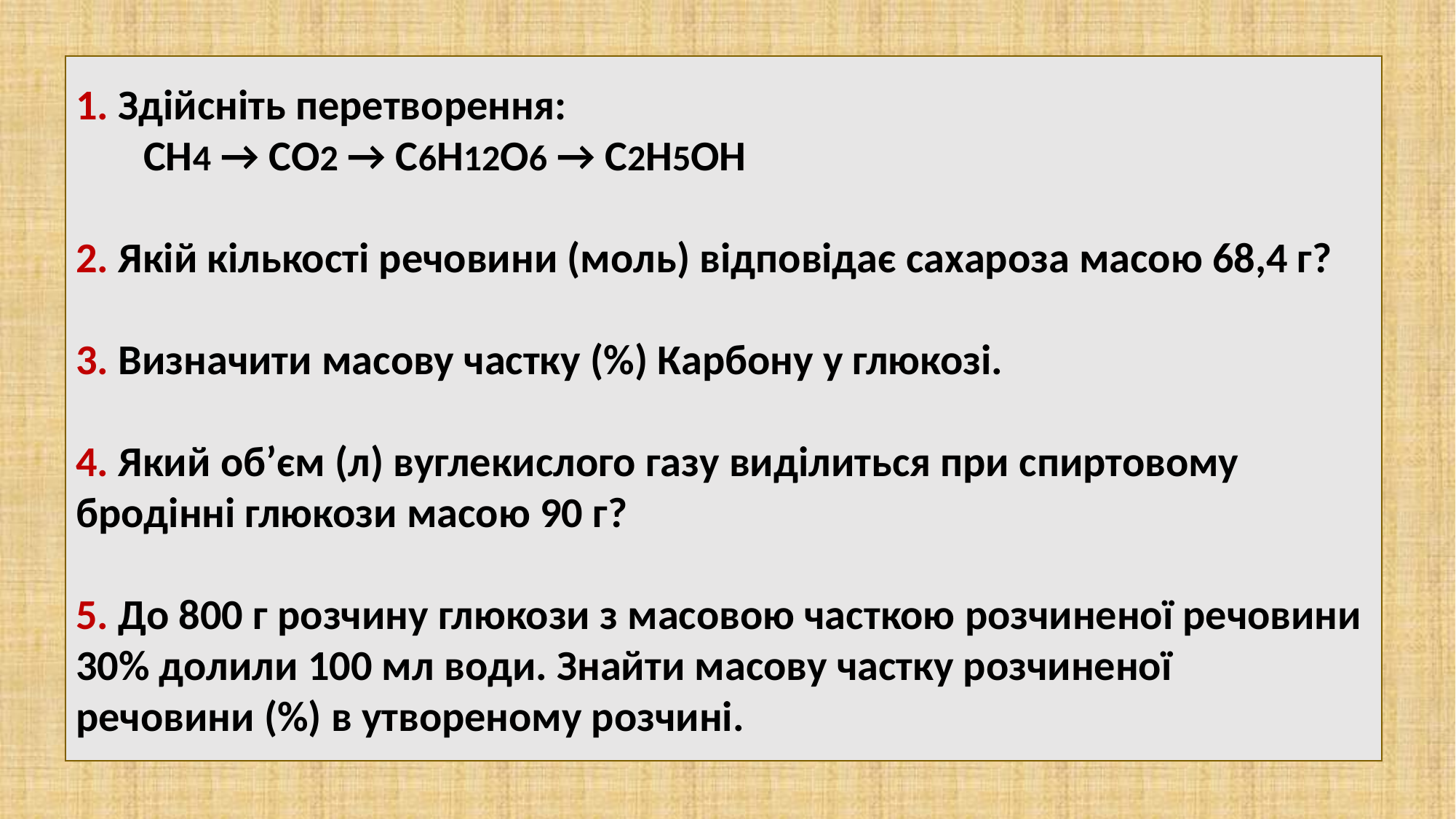

1. Здійсніть перетворення:
       СН4 → СО2 → С6Н12О6 → С2Н5ОН

2. Якій кількості речовини (моль) відповідає сахароза масою 68,4 г?

3. Визначити масову частку (%) Карбону у глюкозі.

4. Який об’єм (л) вуглекислого газу виділиться при спиртовому бродінні глюкози масою 90 г?

5. До 800 г розчину глюкози з масовою часткою розчиненої речовини 30% долили 100 мл води. Знайти масову частку розчиненої
речовини (%) в утвореному розчині.